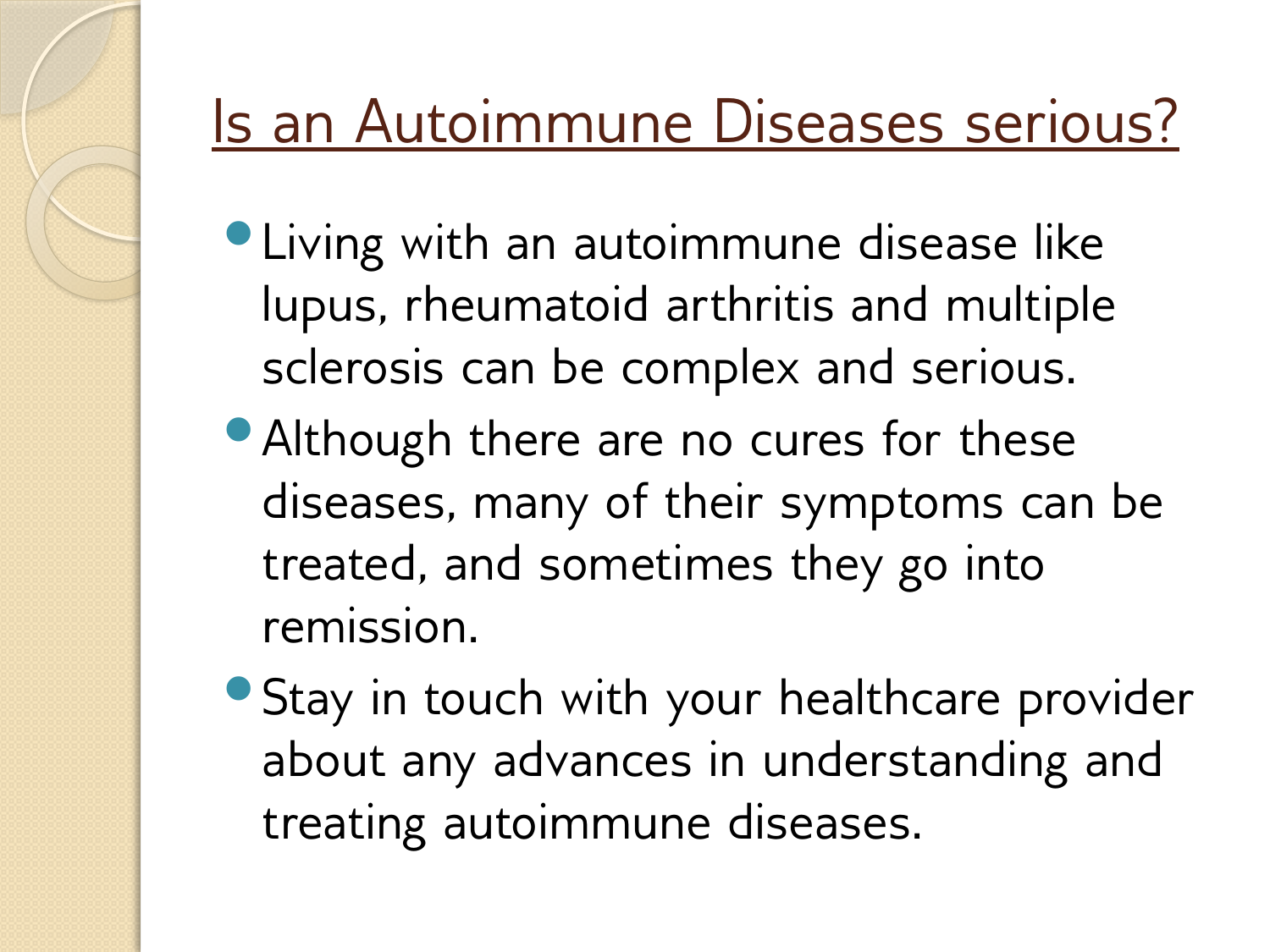

# Is an Autoimmune Diseases serious?
Living with an autoimmune disease like lupus, rheumatoid arthritis and multiple sclerosis can be complex and serious.
Although there are no cures for these diseases, many of their symptoms can be treated, and sometimes they go into remission.
Stay in touch with your healthcare provider about any advances in understanding and treating autoimmune diseases.